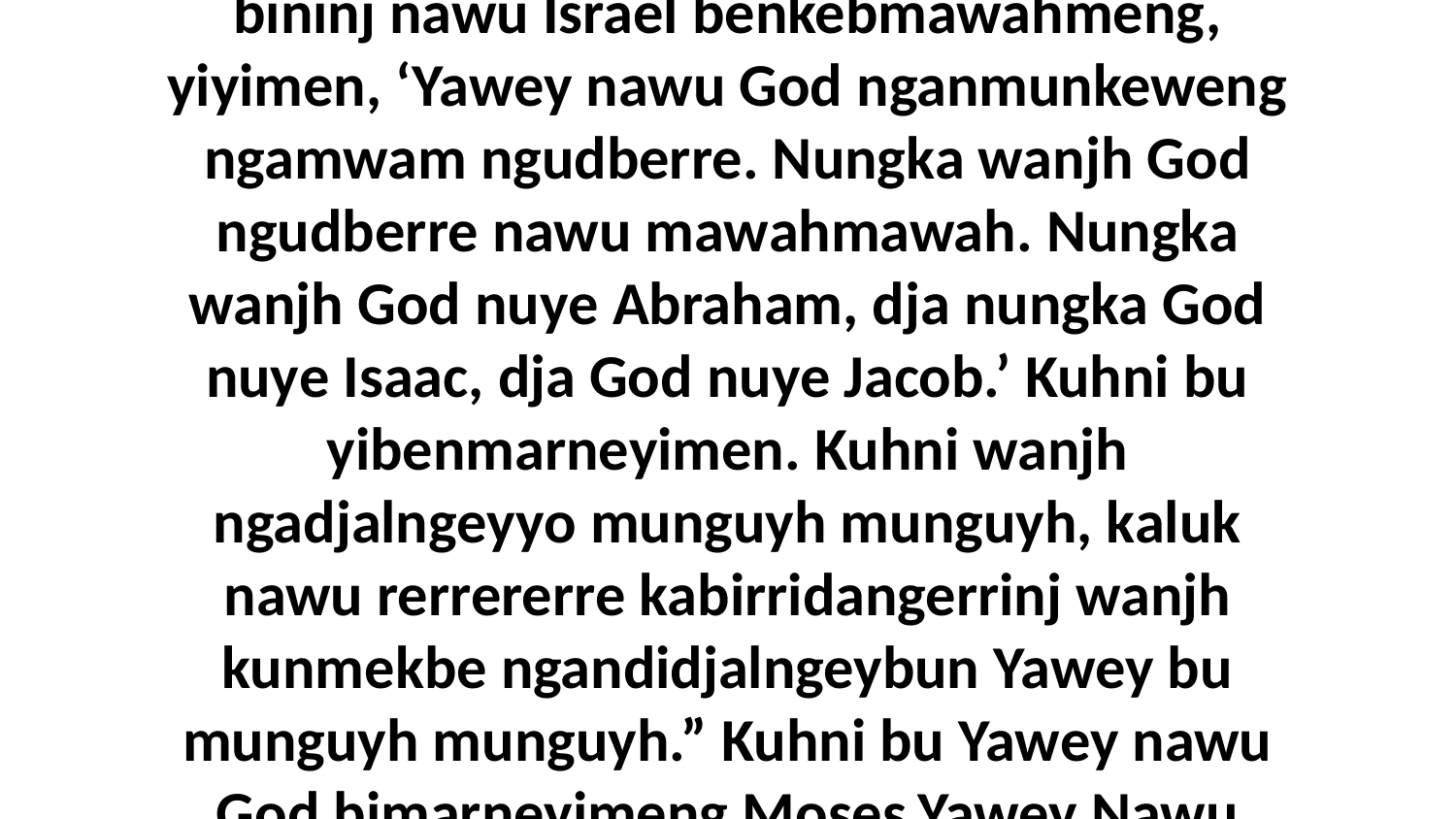

15 Kuhni warridj God bimarneyimeng Moses, yimeng, “Kuhni wanjh yibenmarneyimen bininj nawu Israel benkebmawahmeng, yiyimen, ‘Yawey nawu God nganmunkeweng ngamwam ngudberre. Nungka wanjh God ngudberre nawu mawahmawah. Nungka wanjh God nuye Abraham, dja nungka God nuye Isaac, dja God nuye Jacob.’ Kuhni bu yibenmarneyimen. Kuhni wanjh ngadjalngeyyo munguyh munguyh, kaluk nawu rerrererre kabirridangerrinj wanjh kunmekbe ngandidjalngeybun Yawey bu munguyh munguyh.” Kuhni bu Yawey nawu God bimarneyimeng Moses.Yawey Nawu God Bimarneyolyolmeng Moses Kore Kaluk KakurduyimeExodus 3:16-22